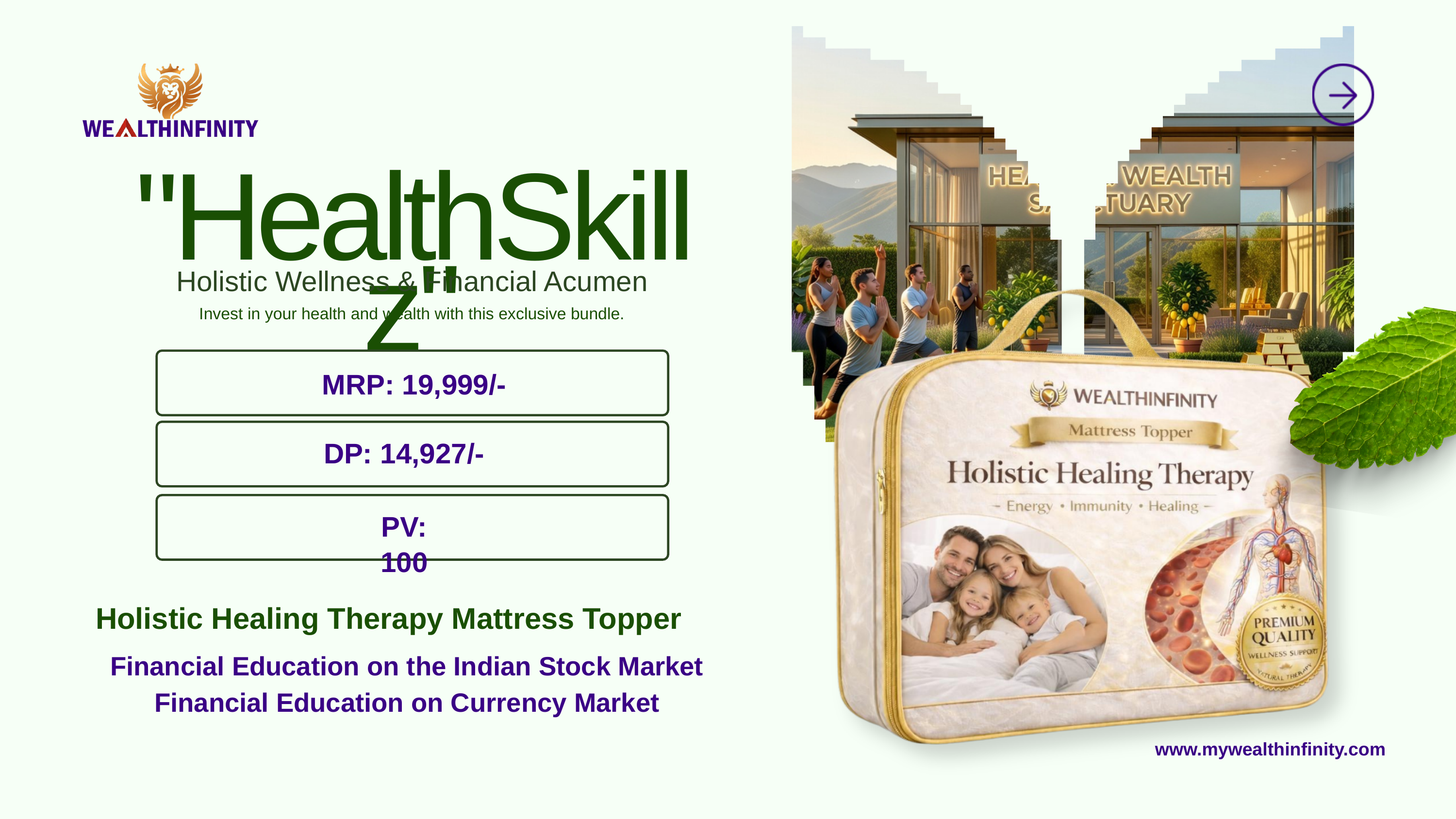

"HealthSkillz"

Holistic Wellness & Financial Acumen
Invest in your health and wealth with this exclusive bundle.

MRP: 19,999/-

DP: 14,927/-

PV: 100
Holistic Healing Therapy Mattress Topper
Financial Education on the Indian Stock Market
Financial Education on Currency Market
www.mywealthinfinity.com